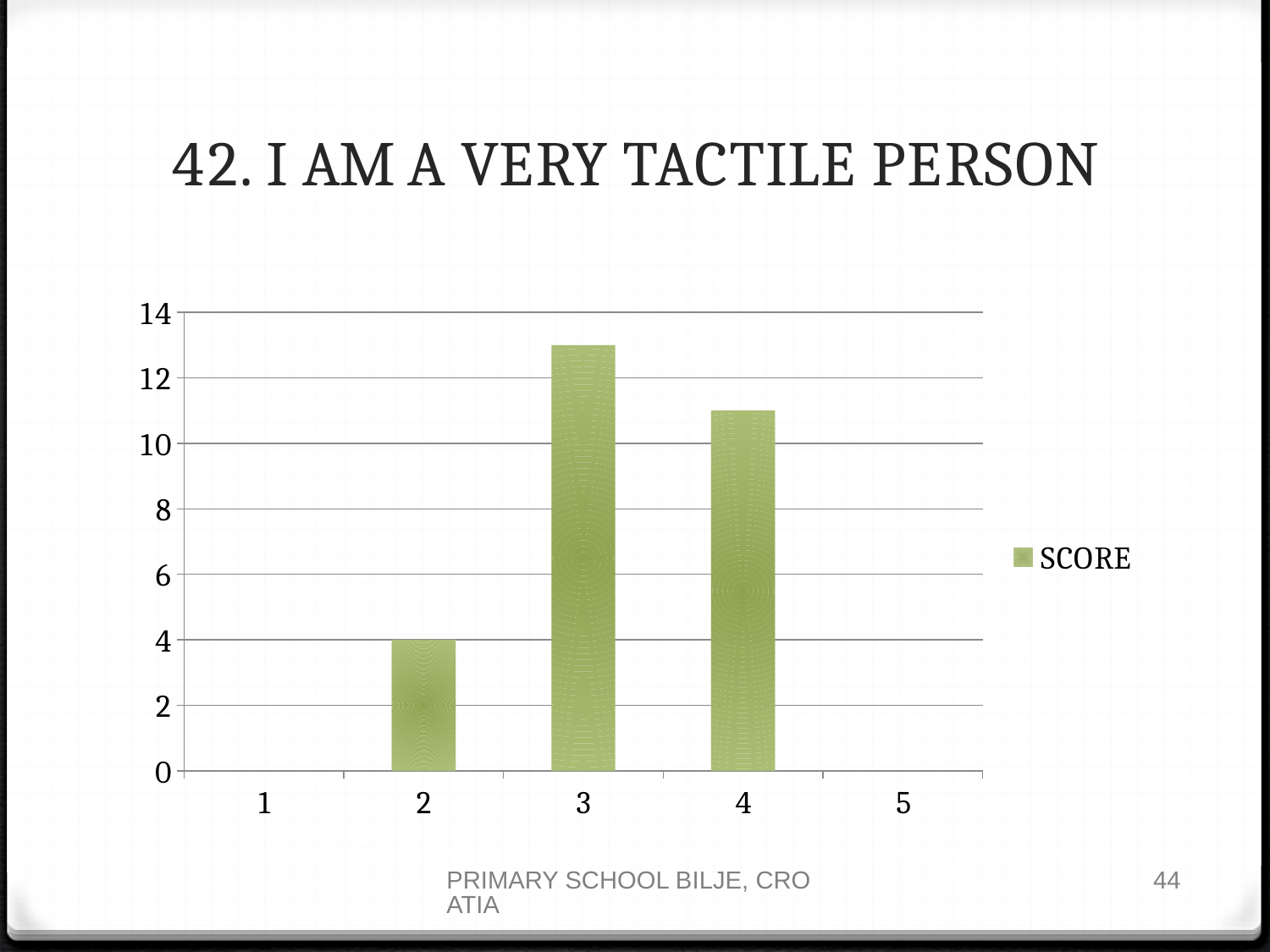

# 42. I AM A VERY TACTILE PERSON

### Chart

| Category | SCORE |
|---|---|
| 1 | 0.0 |
| 2 | 4.0 |
| 3 | 13.0 |
| 4 | 11.0 |
| 5 | 0.0 |
PRIMARY SCHOOL BILJE, CROATIA
44